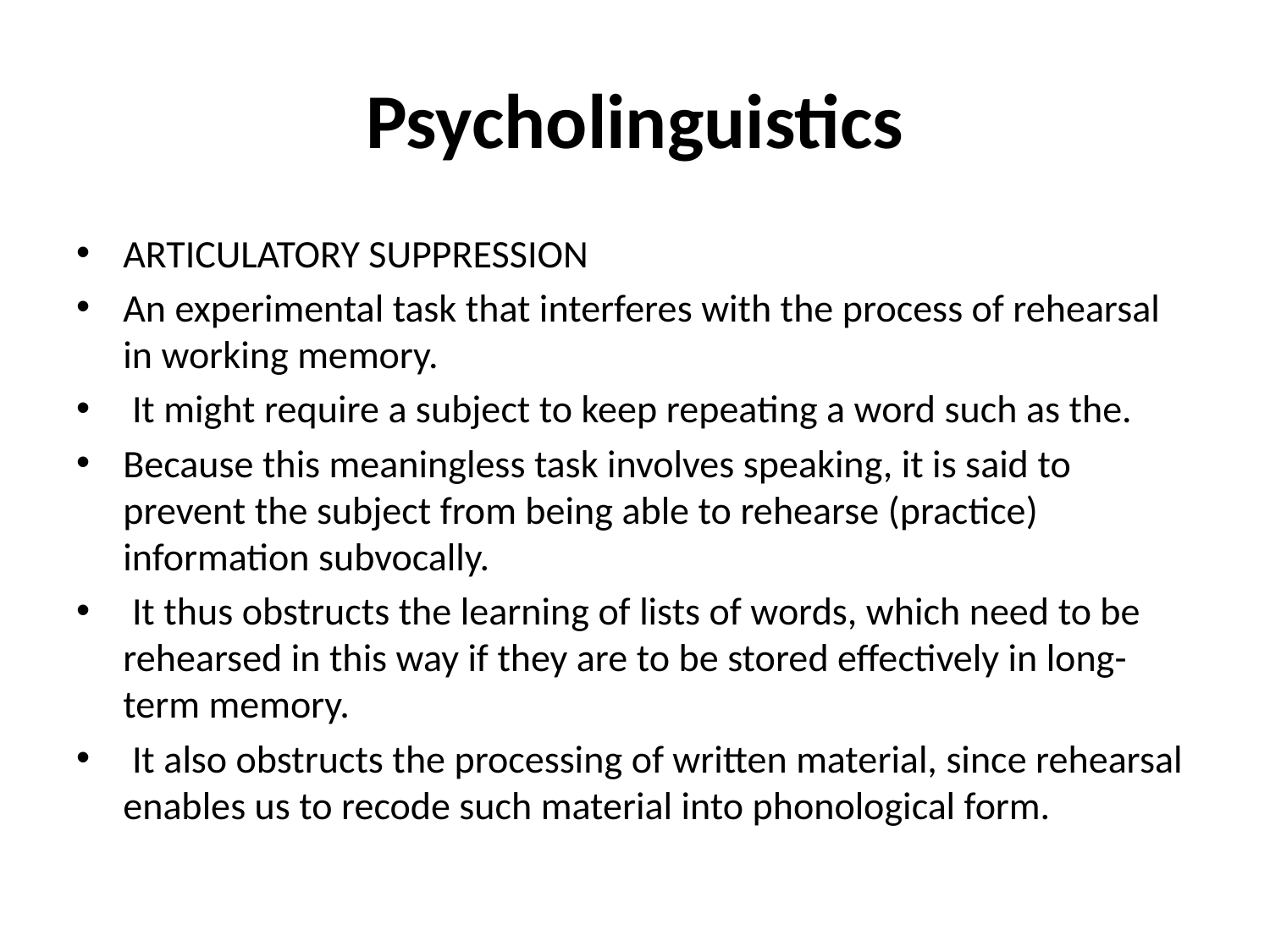

# Psycholinguistics
ARTICULATORY SUPPRESSION
An experimental task that interferes with the process of rehearsal in working memory.
 It might require a subject to keep repeating a word such as the.
Because this meaningless task involves speaking, it is said to prevent the subject from being able to rehearse (practice) information subvocally.
 It thus obstructs the learning of lists of words, which need to be rehearsed in this way if they are to be stored effectively in long-term memory.
 It also obstructs the processing of written material, since rehearsal enables us to recode such material into phonological form.